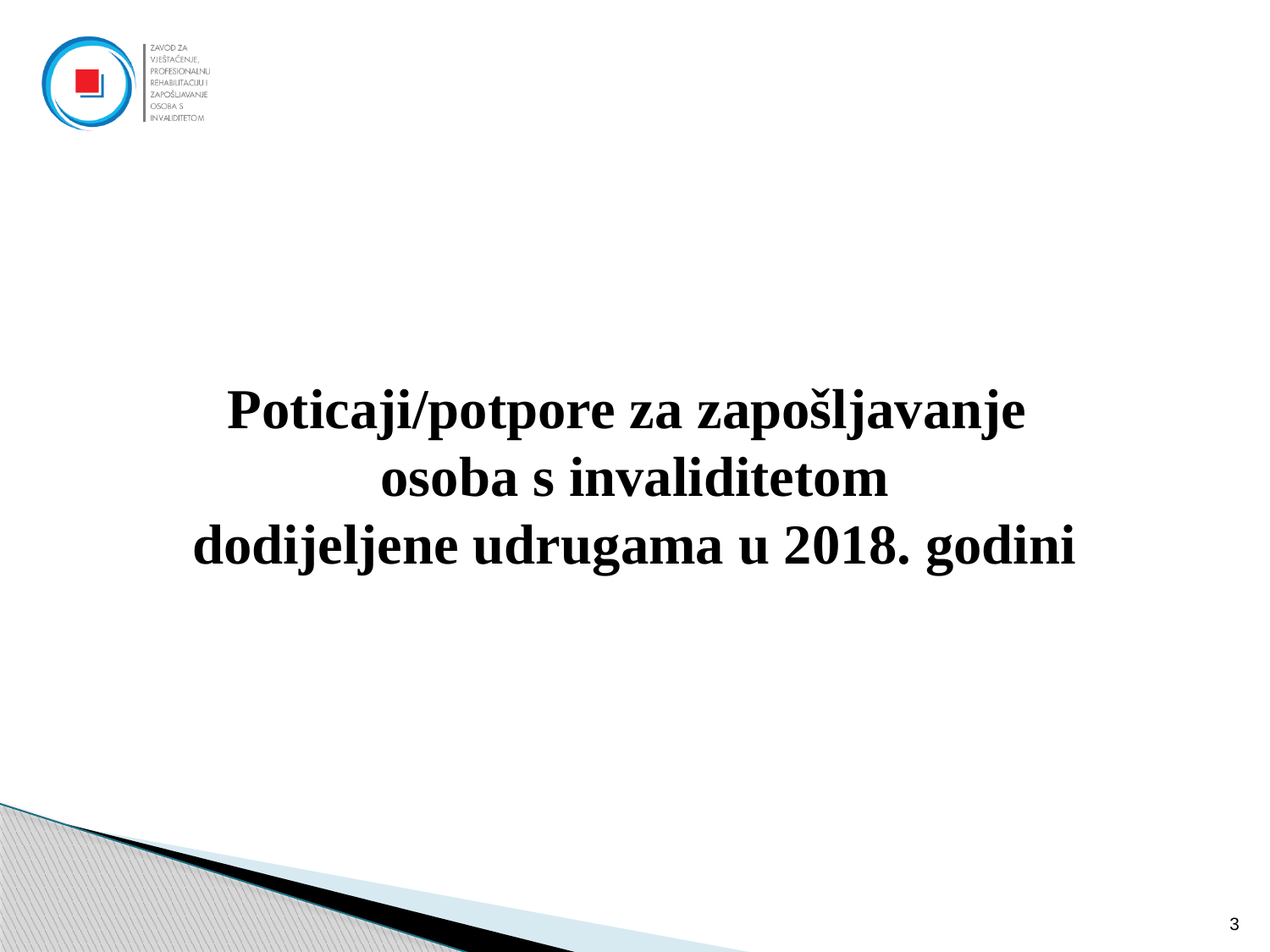

Poticaji/potpore za zapošljavanje
osoba s invaliditetom
dodijeljene udrugama u 2018. godini
3